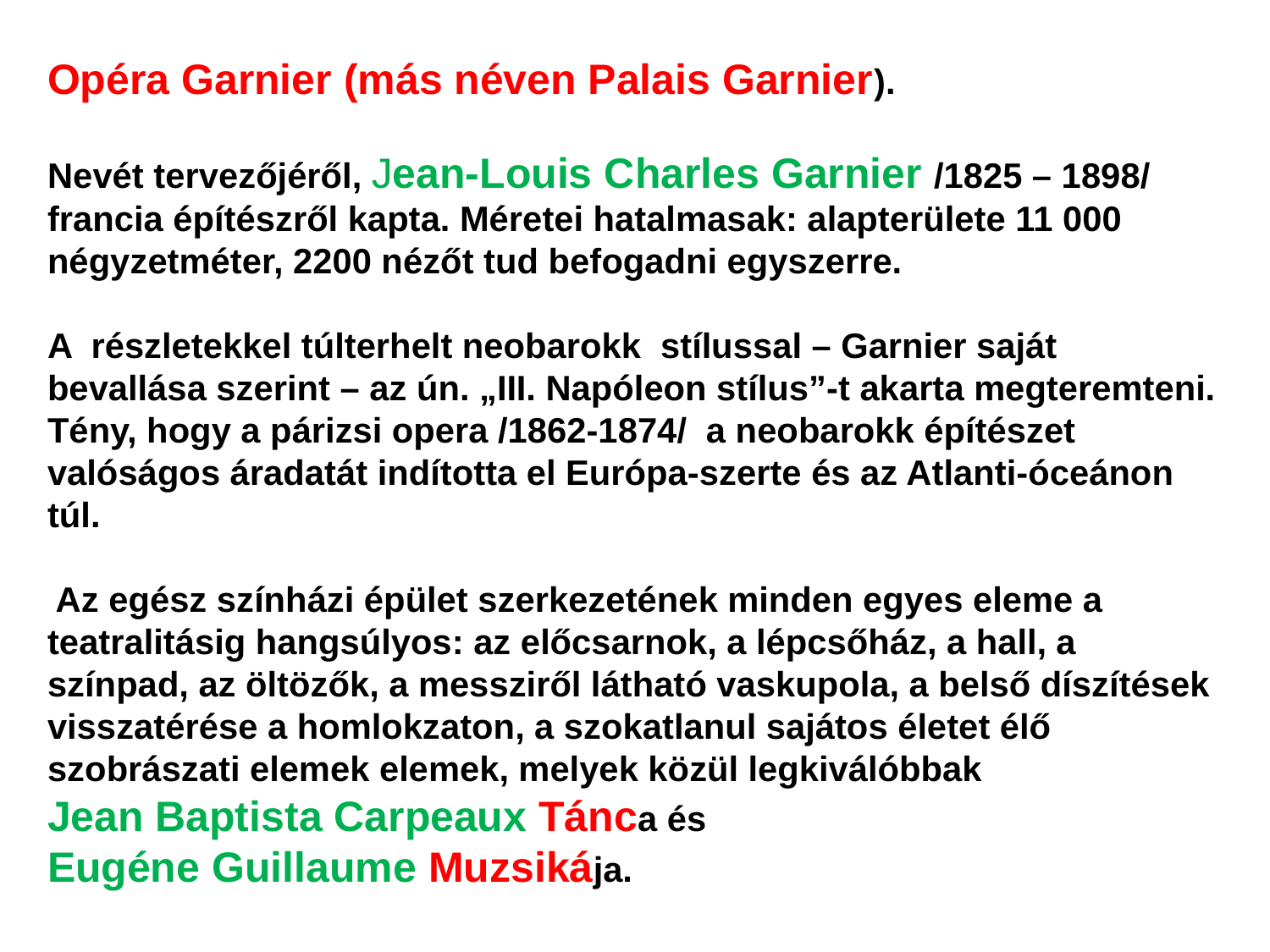

Opéra Garnier (más néven Palais Garnier).

Nevét tervezőjéről, Jean-Louis Charles Garnier /1825 – 1898/ francia építészről kapta. Méretei hatalmasak: alapterülete 11 000 négyzetméter, 2200 nézőt tud befogadni egyszerre.

A  részletekkel túlterhelt neobarokk  stílussal – Garnier saját bevallása szerint – az ún. „III. Napóleon stílus”-t akarta megteremteni. Tény, hogy a párizsi opera /1862-1874/  a neobarokk építészet valóságos áradatát indította el Európa-szerte és az Atlanti-óceánon túl.

 Az egész színházi épület szerkezetének minden egyes eleme a teatralitásig hangsúlyos: az előcsarnok, a lépcsőház, a hall, a színpad, az öltözők, a messziről látható vaskupola, a belső díszítések visszatérése a homlokzaton, a szokatlanul sajátos életet élő szobrászati elemek elemek, melyek közül legkiválóbbak
Jean Baptista Carpeaux Tánca és
Eugéne Guillaume Muzsikája.